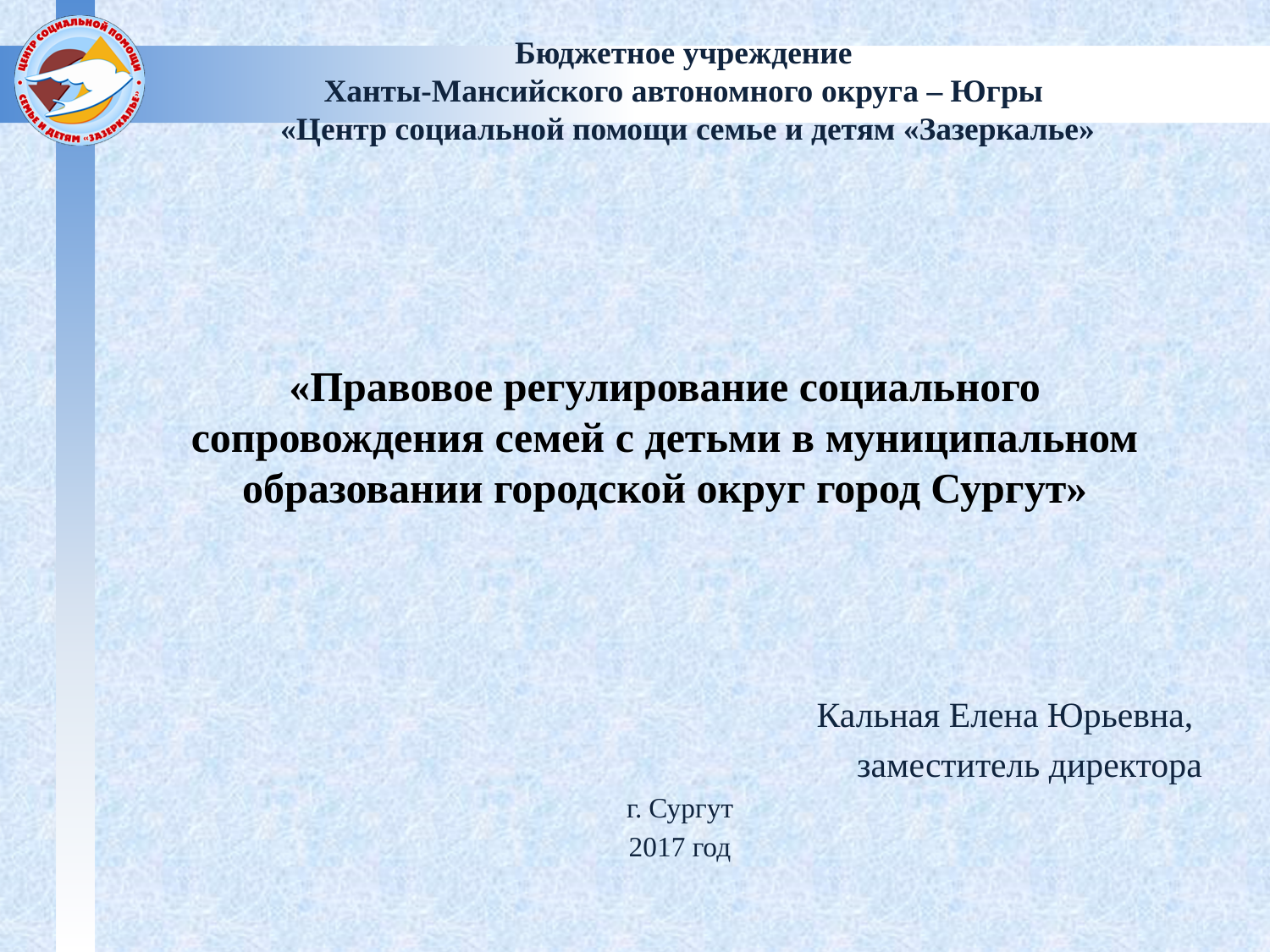

Бюджетное учреждение
Ханты-Мансийского автономного округа – Югры
«Центр социальной помощи семье и детям «Зазеркалье»
# «Правовое регулирование социального сопровождения семей с детьми в муниципальном образовании городской округ город Сургут»
Кальная Елена Юрьевна,
заместитель директора
г. Сургут
2017 год